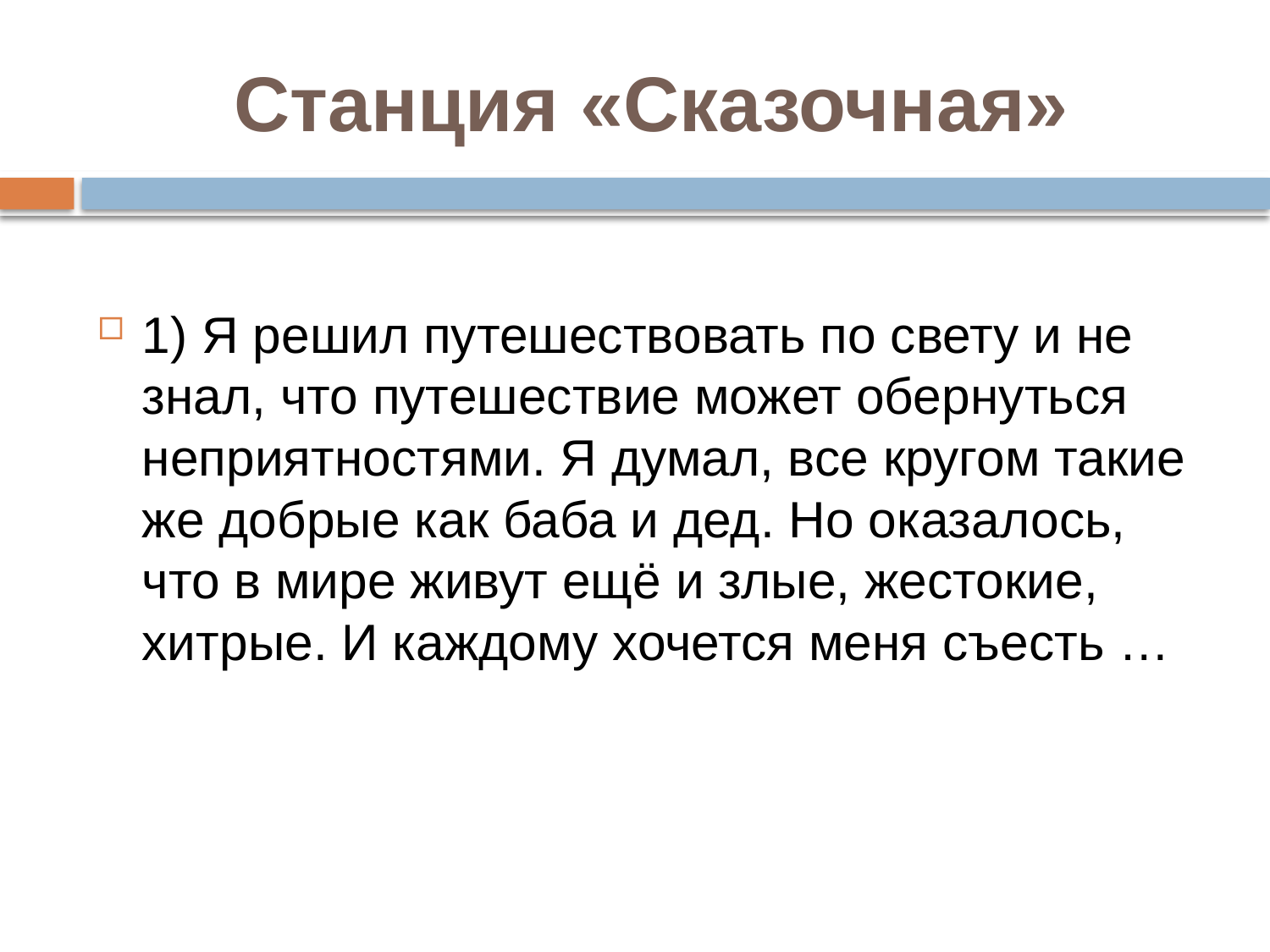

# Станция «Сказочная»

1) Я решил путешествовать по свету и не знал, что путешествие может обернуться неприятностями. Я думал, все кругом такие же добрые как баба и дед. Но оказалось, что в мире живут ещё и злые, жестокие, хитрые. И каждому хочется меня съесть …